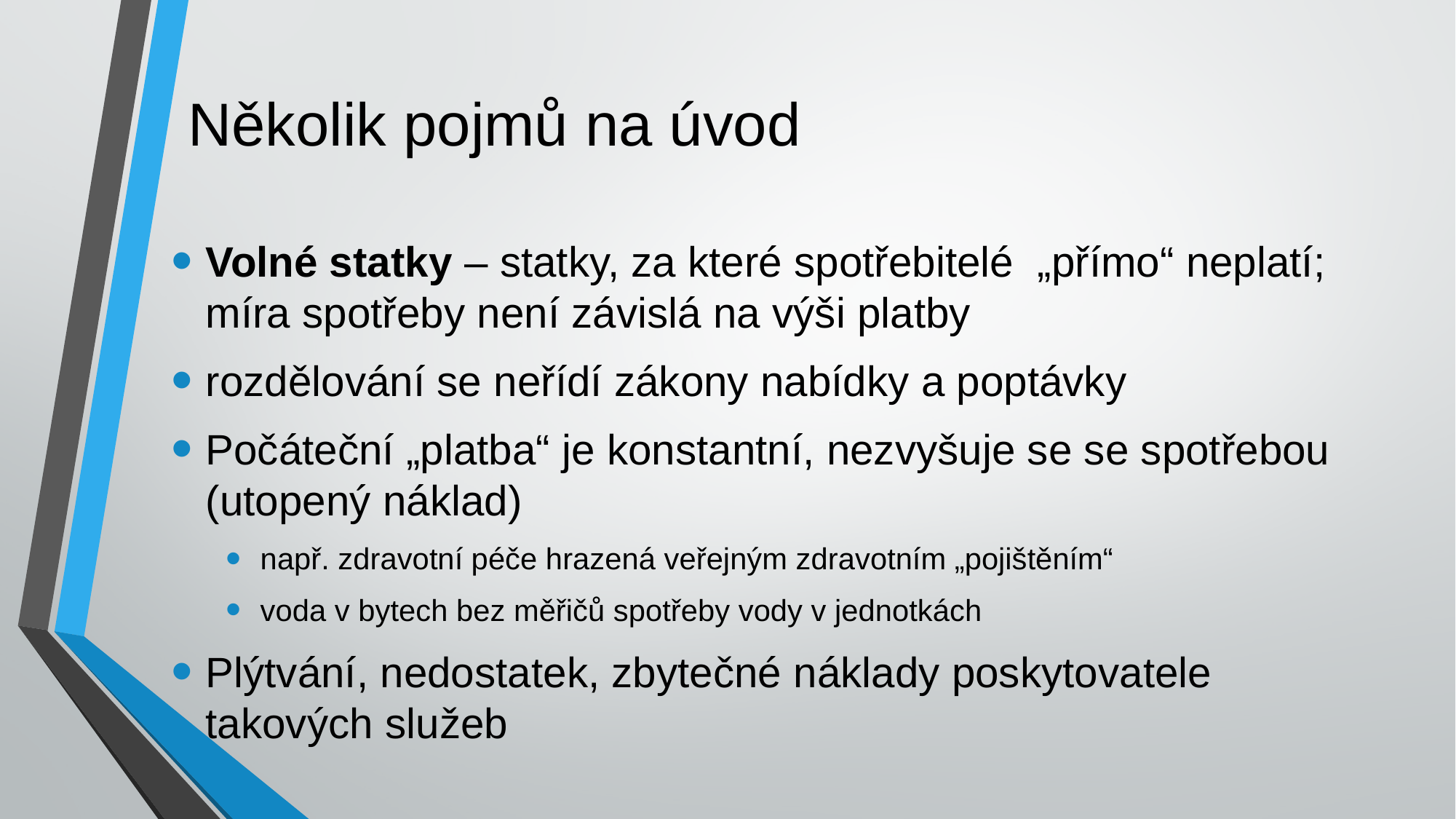

# Několik pojmů na úvod
Volné statky – statky, za které spotřebitelé  „přímo“ neplatí; míra spotřeby není závislá na výši platby
rozdělování se neřídí zákony nabídky a poptávky
Počáteční „platba“ je konstantní, nezvyšuje se se spotřebou (utopený náklad)
např. zdravotní péče hrazená veřejným zdravotním „pojištěním“
voda v bytech bez měřičů spotřeby vody v jednotkách
Plýtvání, nedostatek, zbytečné náklady poskytovatele takových služeb